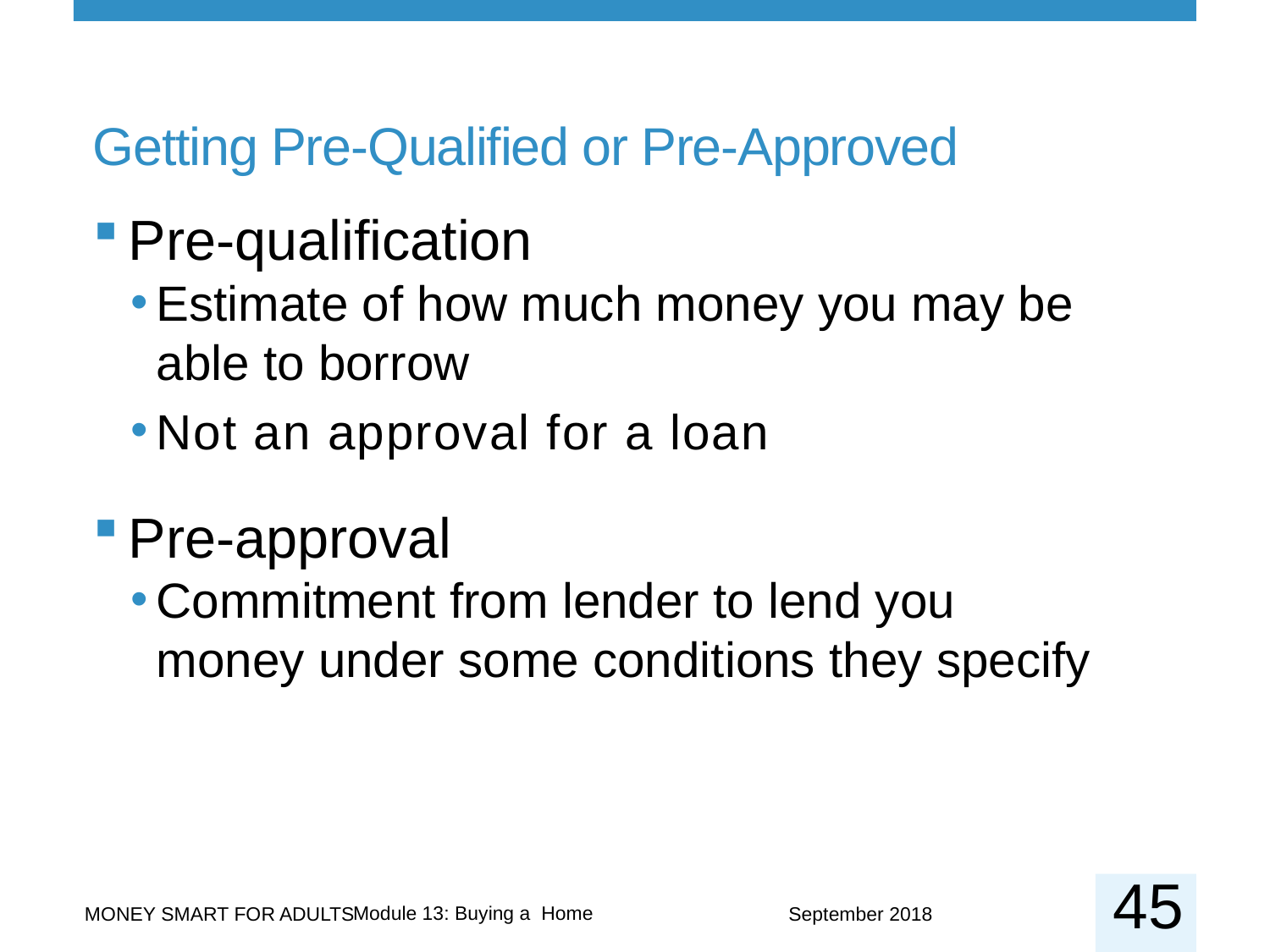

# Getting Pre-Qualified or Pre-Approved
Pre-qualification
Estimate of how much money you may be able to borrow
Not an approval for a loan
Pre-approval
Commitment from lender to lend you money under some conditions they specify
45